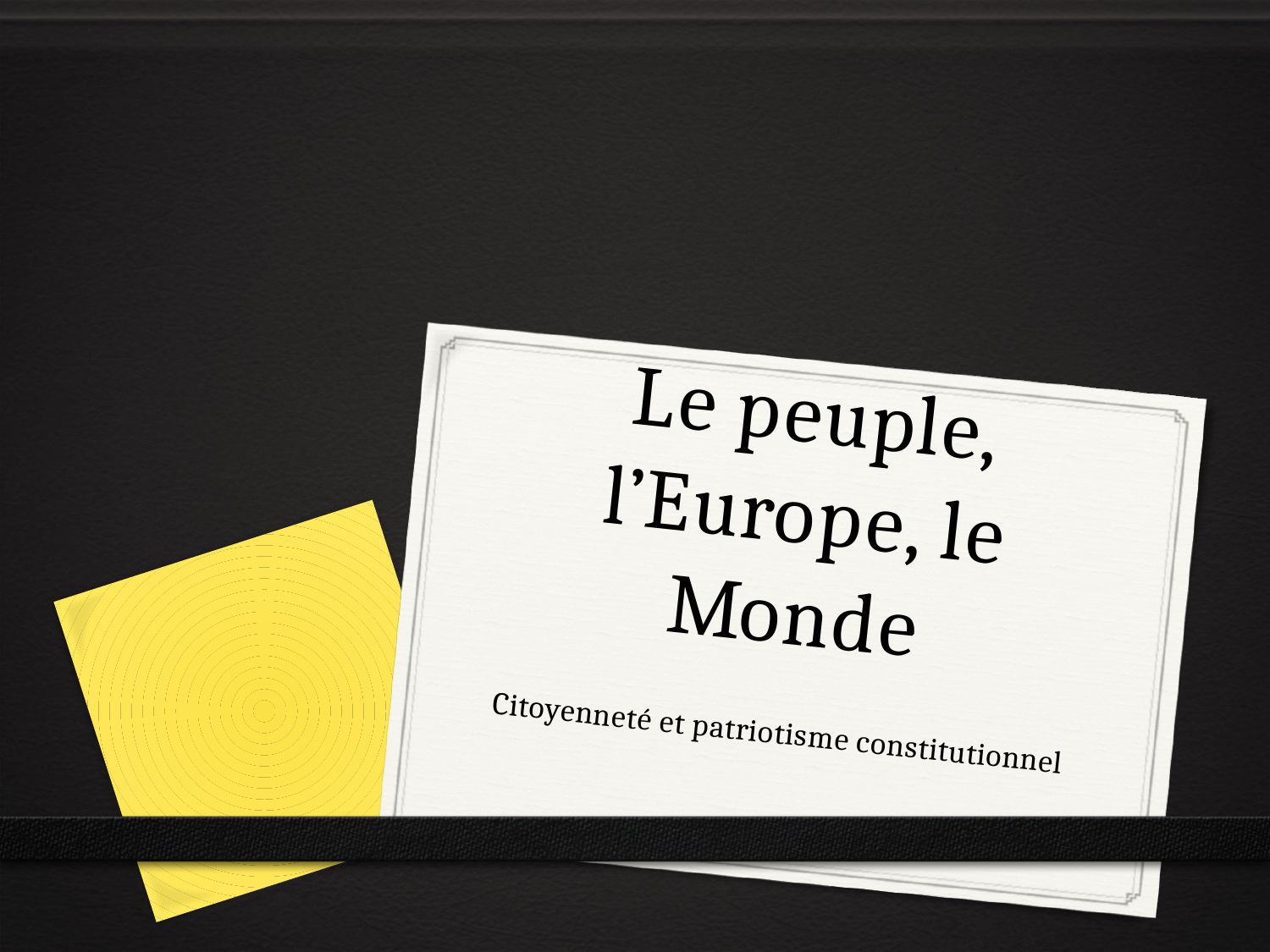

# Le peuple, l’Europe, le Monde

Citoyenneté et patriotisme constitutionnel